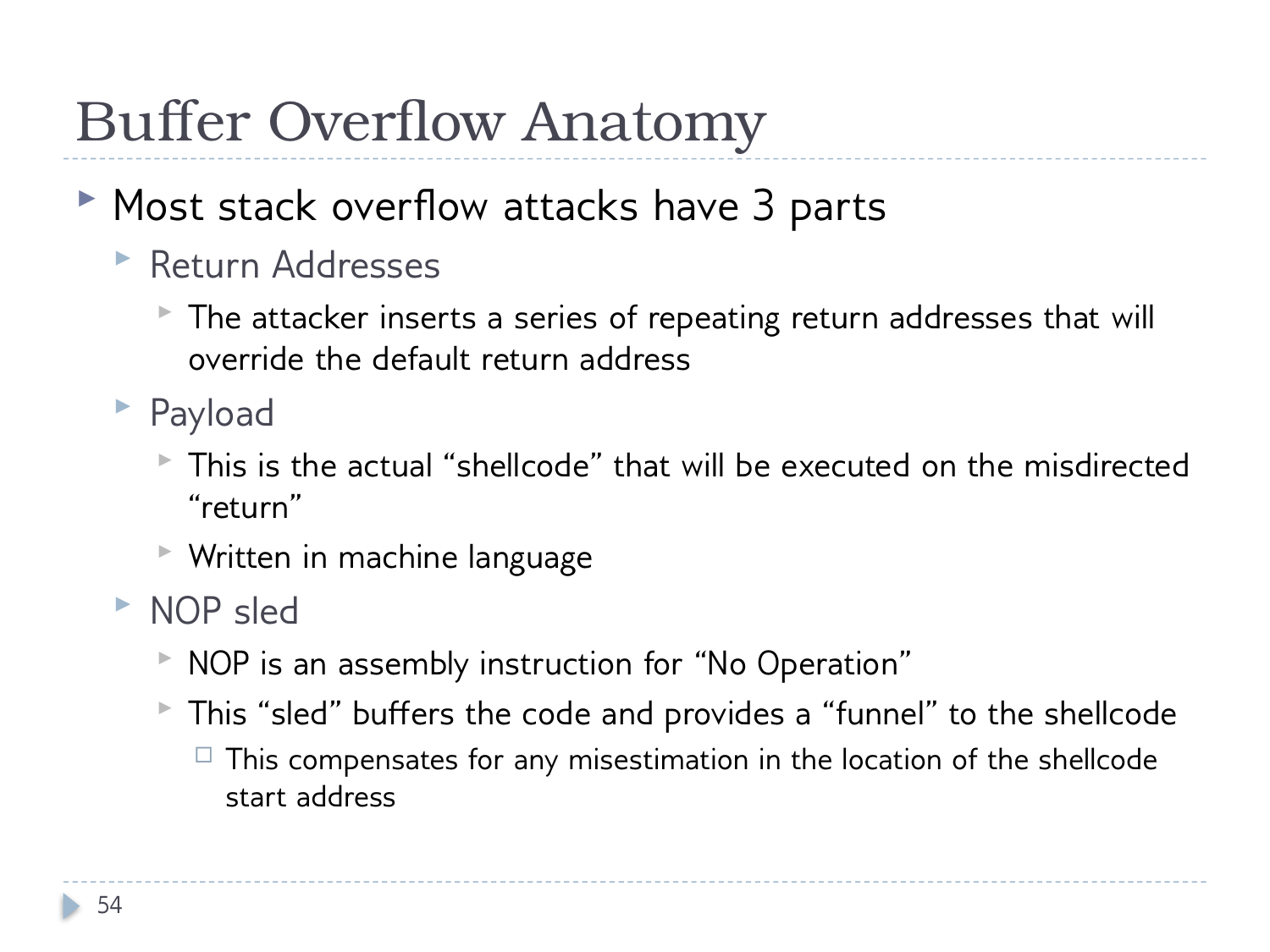

# Buffer Overflow Anatomy
Most stack overflow attacks have 3 parts
Return Addresses
The attacker inserts a series of repeating return addresses that will override the default return address
Payload
This is the actual “shellcode” that will be executed on the misdirected “return”
Written in machine language
NOP sled
NOP is an assembly instruction for “No Operation”
This “sled” buffers the code and provides a “funnel” to the shellcode
This compensates for any misestimation in the location of the shellcode start address

54